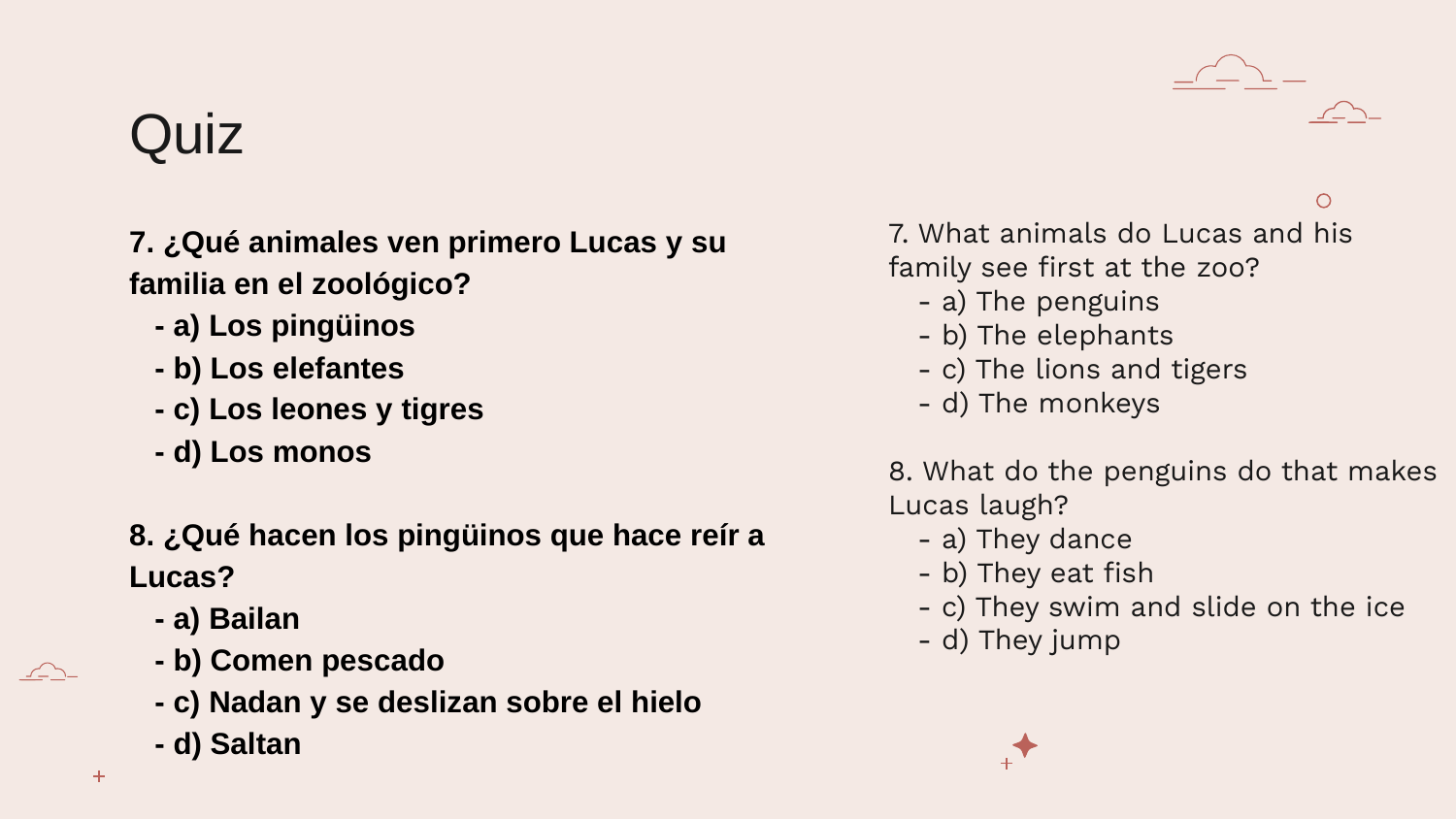

# Quiz
7. What animals do Lucas and his family see first at the zoo?
   - a) The penguins
   - b) The elephants
   - c) The lions and tigers
   - d) The monkeys

8. What do the penguins do that makes Lucas laugh?
   - a) They dance
   - b) They eat fish
   - c) They swim and slide on the ice
   - d) They jump

7. ¿Qué animales ven primero Lucas y su familia en el zoológico?
   - a) Los pingüinos
   - b) Los elefantes
   - c) Los leones y tigres
   - d) Los monos

8. ¿Qué hacen los pingüinos que hace reír a Lucas?
   - a) Bailan
   - b) Comen pescado
   - c) Nadan y se deslizan sobre el hielo
   - d) Saltan